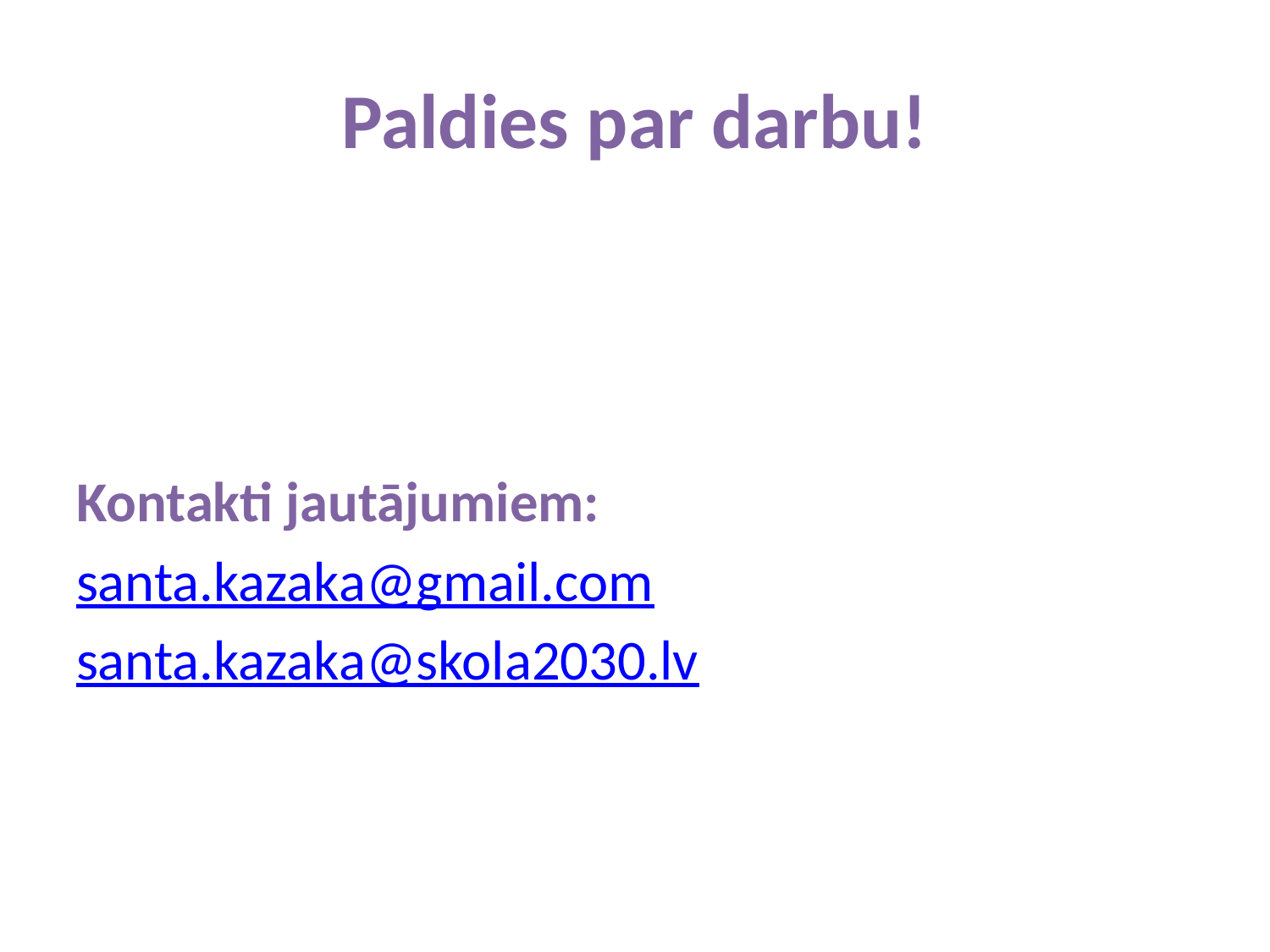

# Paldies par darbu!

Kontakti jautājumiem:
santa.kazaka@gmail.com
santa.kazaka@skola2030.lv